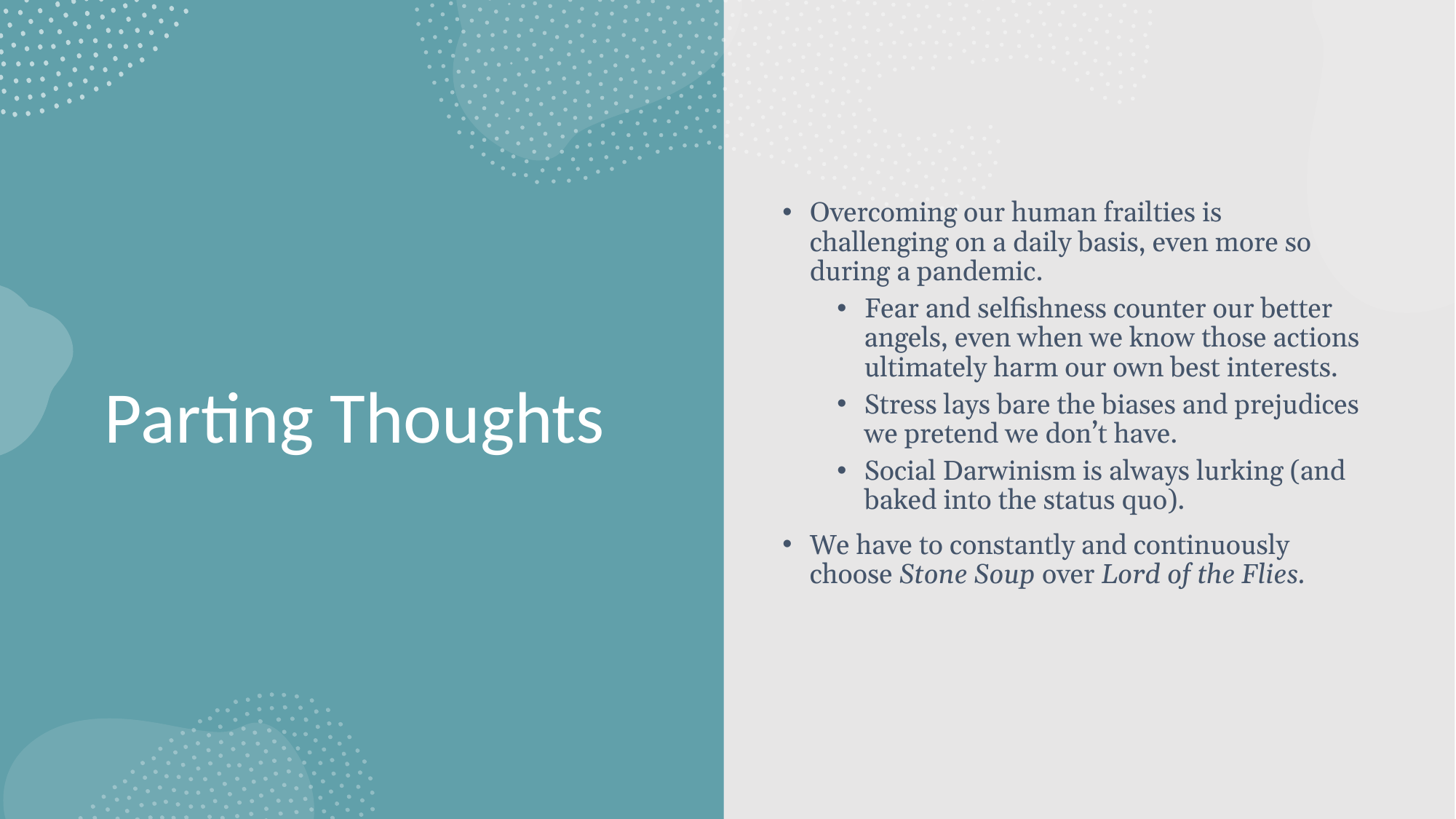

Overcoming our human frailties is challenging on a daily basis, even more so during a pandemic.
Fear and selfishness counter our better angels, even when we know those actions ultimately harm our own best interests.
Stress lays bare the biases and prejudices we pretend we don’t have.
Social Darwinism is always lurking (and baked into the status quo).
We have to constantly and continuously choose Stone Soup over Lord of the Flies.

# Parting Thoughts